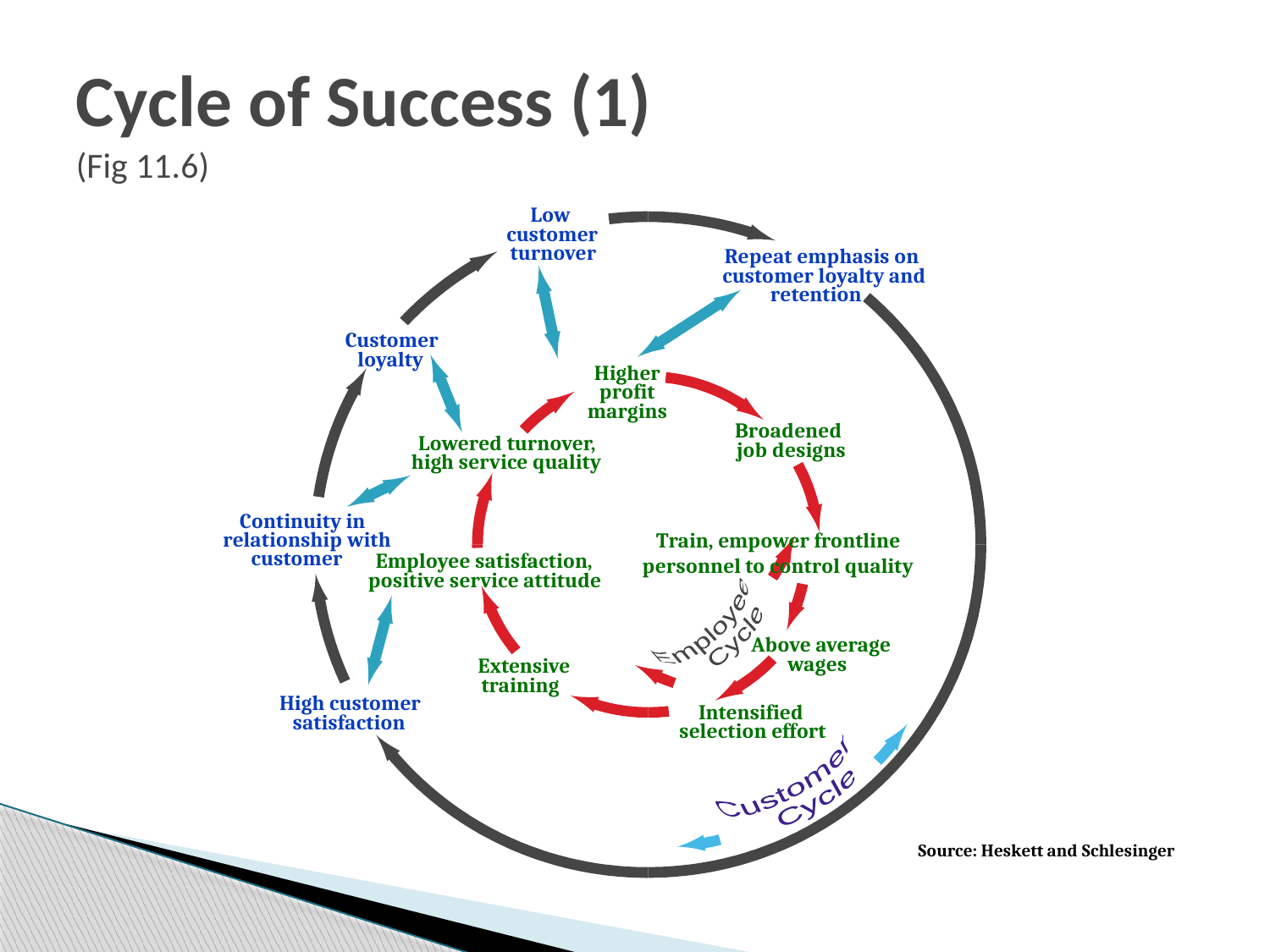

# Cycle of Success (1) (Fig 11.6)
Low

customer

turnover
Repeat emphasis on

customer loyalty and

retention

Customer

loyalty

Higher

profit

margins

Broadened
Lowered turnover,
job designs
high service quality

Continuity in
Train, empower frontline
personnel to control quality
relationship with

customer
Employee satisfaction,

positive service attitude

Employee
  Cycle

Above average
wages
Extensive

training

High customer

Intensified

satisfaction
selection effort

Customer
  Cycle

Source: Heskett and Schlesinger